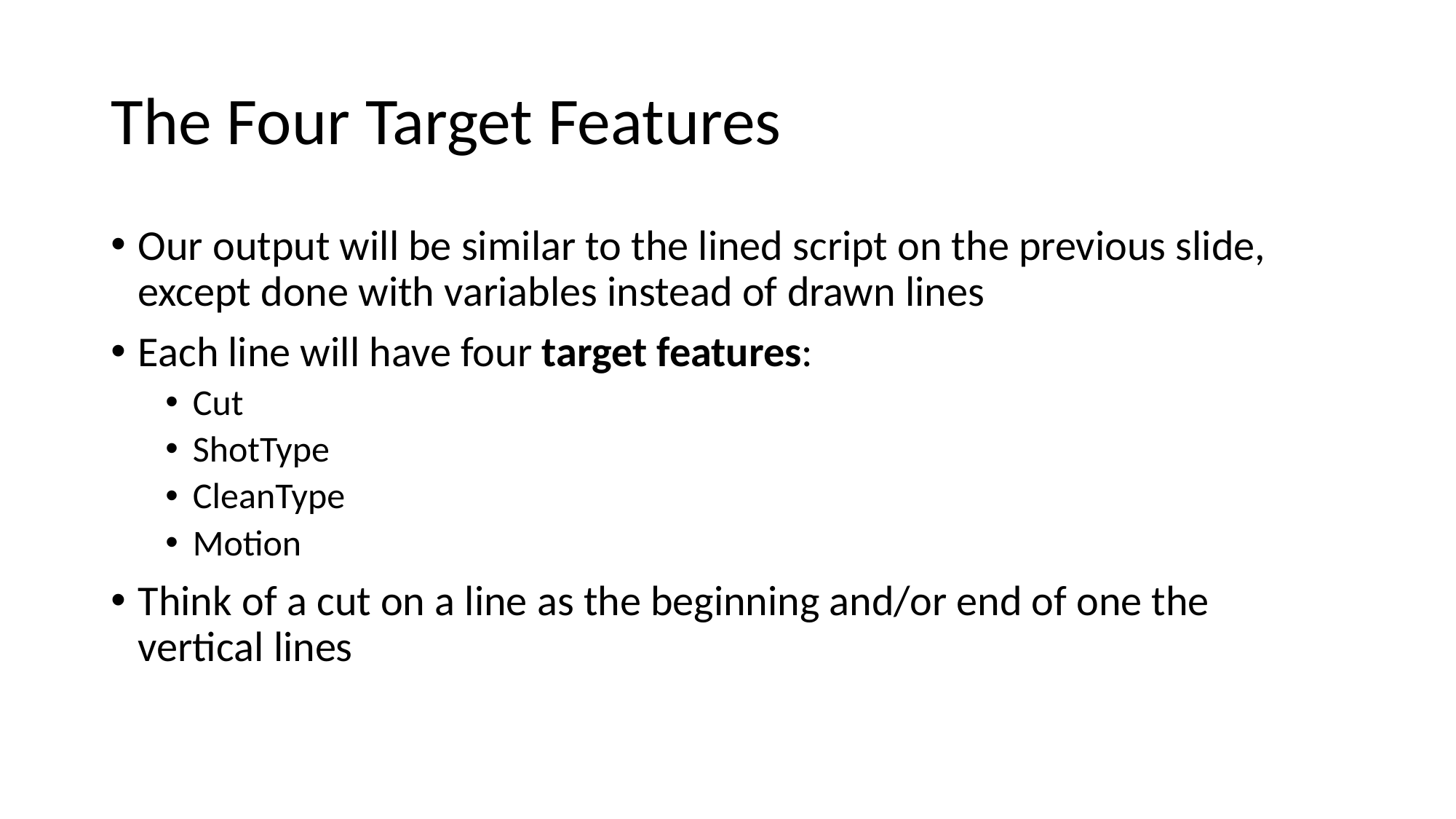

# The Four Target Features
Our output will be similar to the lined script on the previous slide, except done with variables instead of drawn lines
Each line will have four target features:
Cut
ShotType
CleanType
Motion
Think of a cut on a line as the beginning and/or end of one the vertical lines